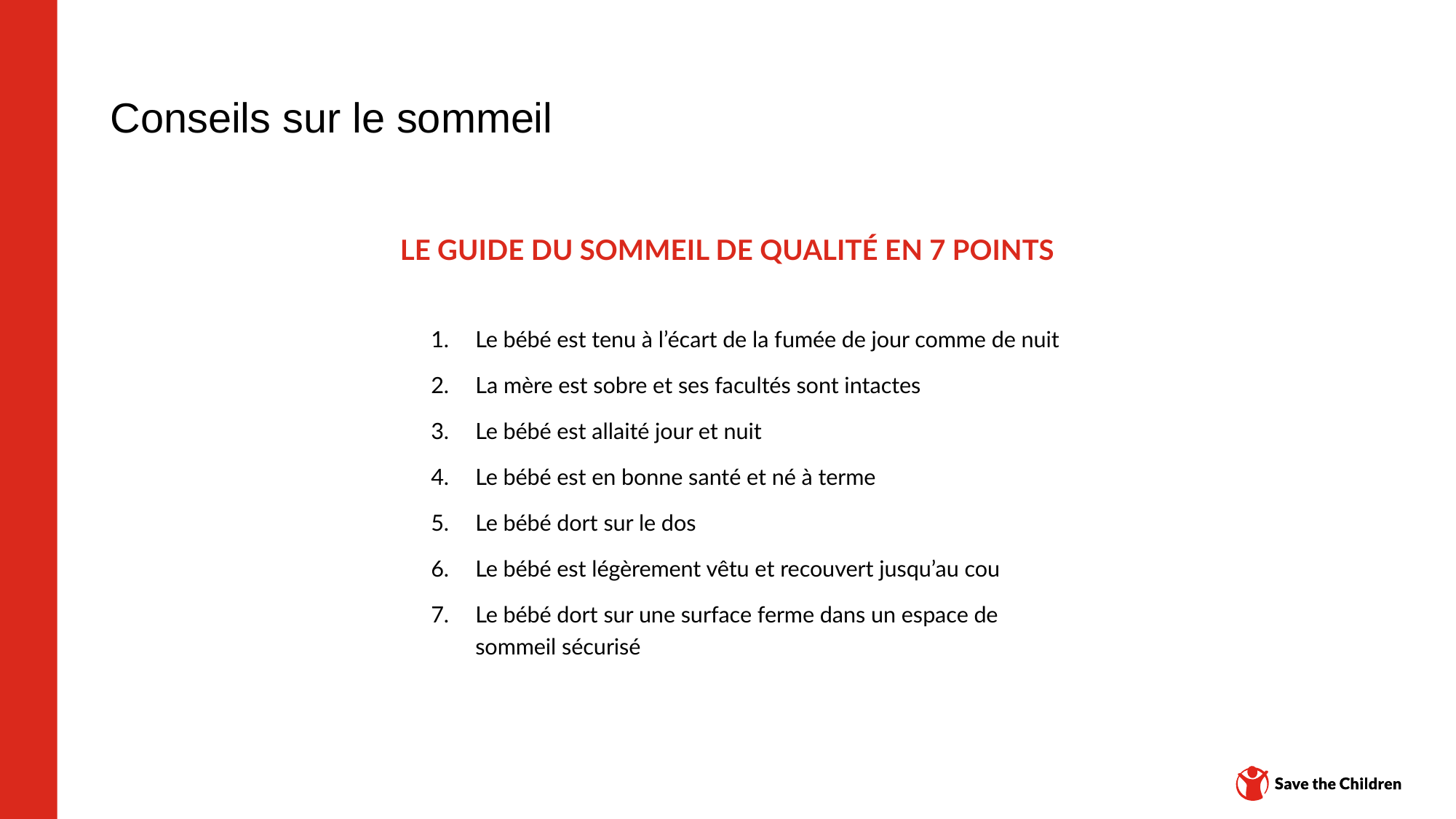

# Conseils sur le sommeil
LE GUIDE DU SOMMEIL DE QUALITÉ EN 7 POINTS

Le bébé est tenu à l’écart de la fumée de jour comme de nuit
La mère est sobre et ses facultés sont intactes
Le bébé est allaité jour et nuit
Le bébé est en bonne santé et né à terme
Le bébé dort sur le dos
Le bébé est légèrement vêtu et recouvert jusqu’au cou
Le bébé dort sur une surface ferme dans un espace de sommeil sécurisé
Plateforme de contenu : CH1304412